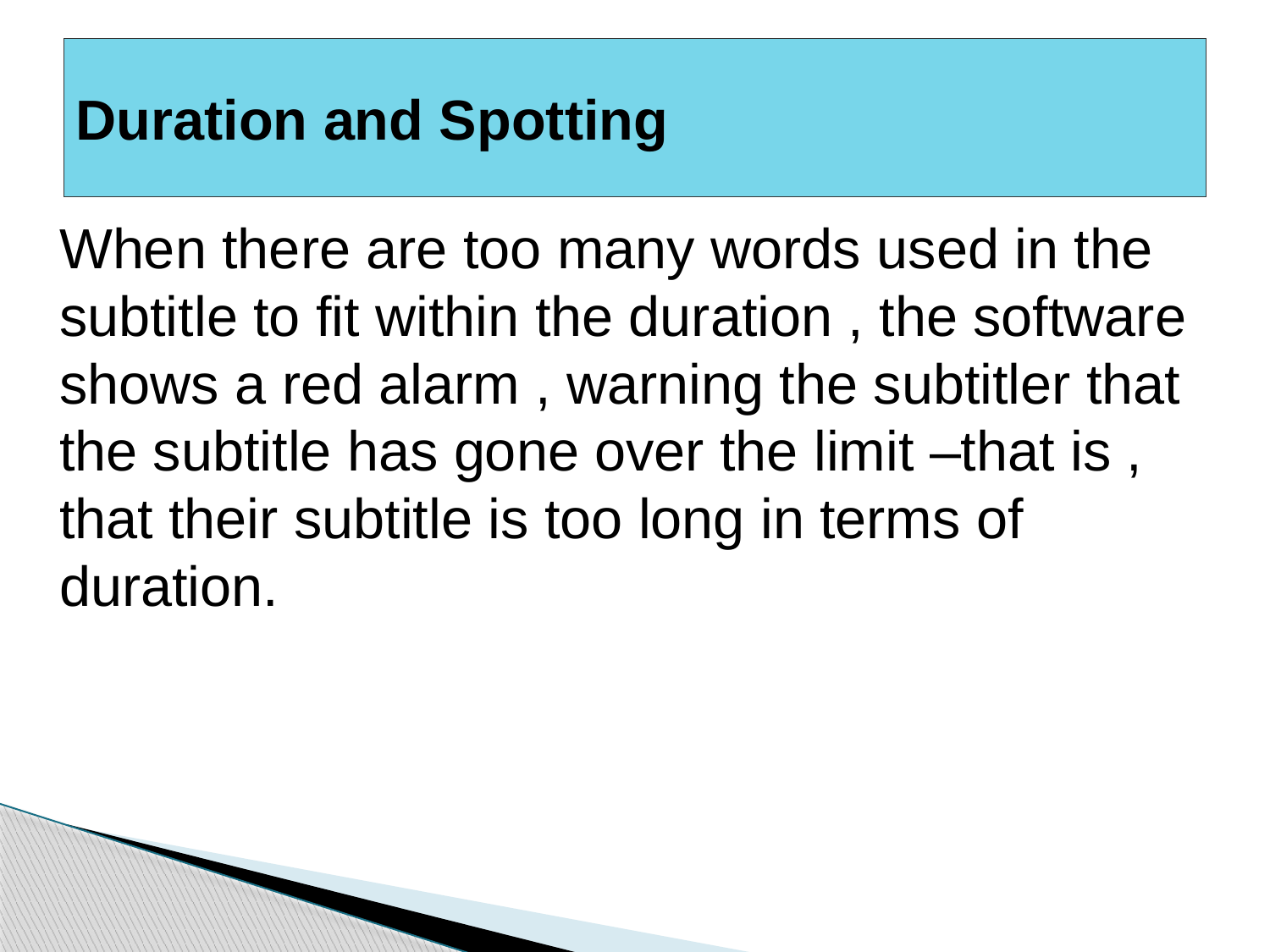

# Duration and Spotting
When there are too many words used in the subtitle to fit within the ‎duration , the software shows a red alarm , warning the subtitler that the ‎subtitle has gone over the limit –that is , that their subtitle is too long in ‎terms of duration.